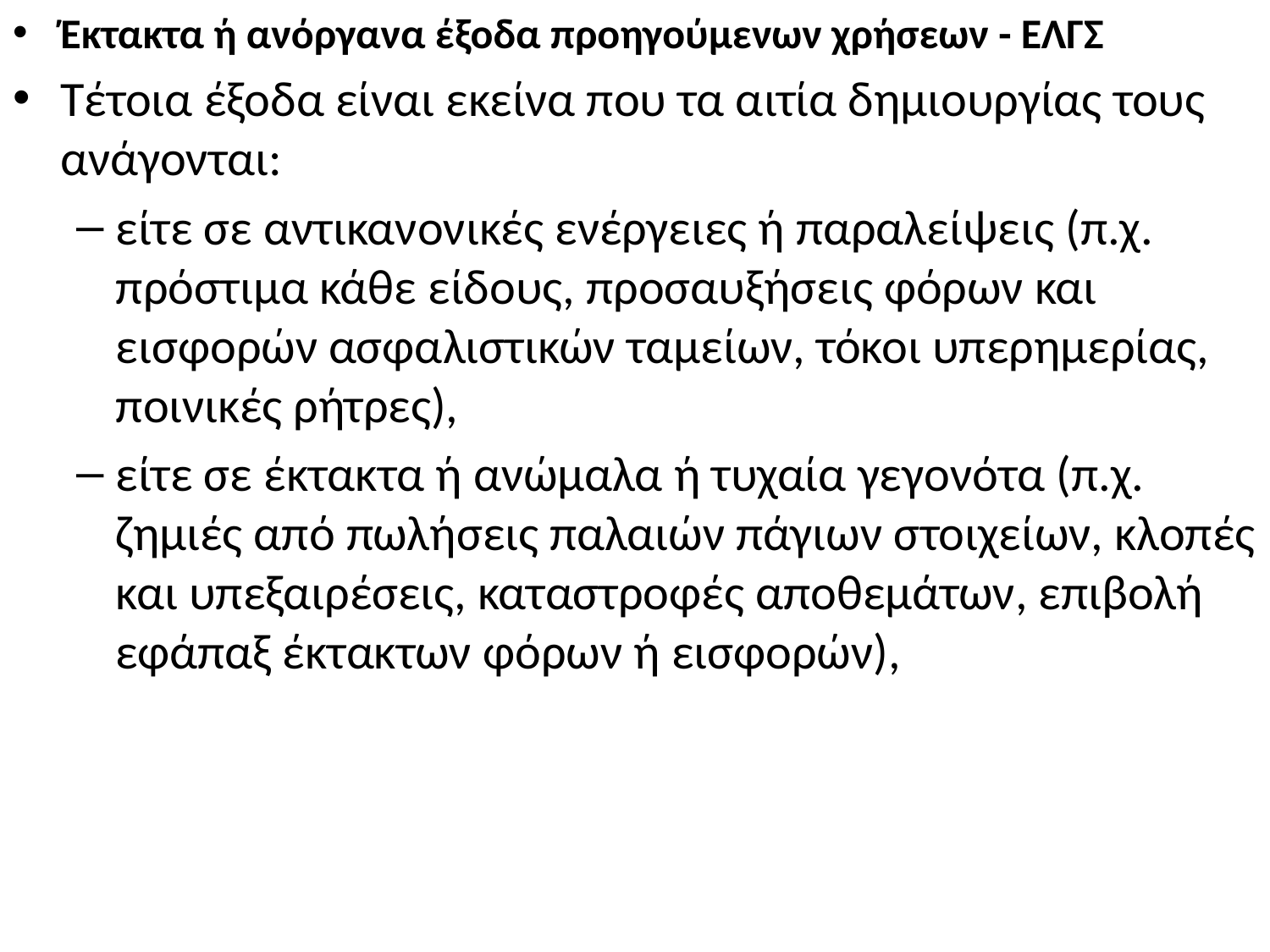

Έκτακτα ή ανόργανα έξοδα προηγούμενων χρήσεων - ΕΛΓΣ
Τέτοια έξοδα είναι εκείνα που τα αιτία δημιουργίας τους ανάγονται:
είτε σε αντικανονικές ενέργειες ή παραλείψεις (π.χ. πρόστιμα κάθε είδους, προσαυξήσεις φόρων και εισφορών ασφαλιστικών ταμείων, τόκοι υπερημερίας, ποινικές ρήτρες),
είτε σε έκτακτα ή ανώμαλα ή τυχαία γεγονότα (π.χ. ζημιές από πωλήσεις παλαιών πάγιων στοιχείων, κλοπές και υπεξαιρέσεις, καταστροφές αποθεμάτων, επιβολή εφάπαξ έκτακτων φόρων ή εισφορών),